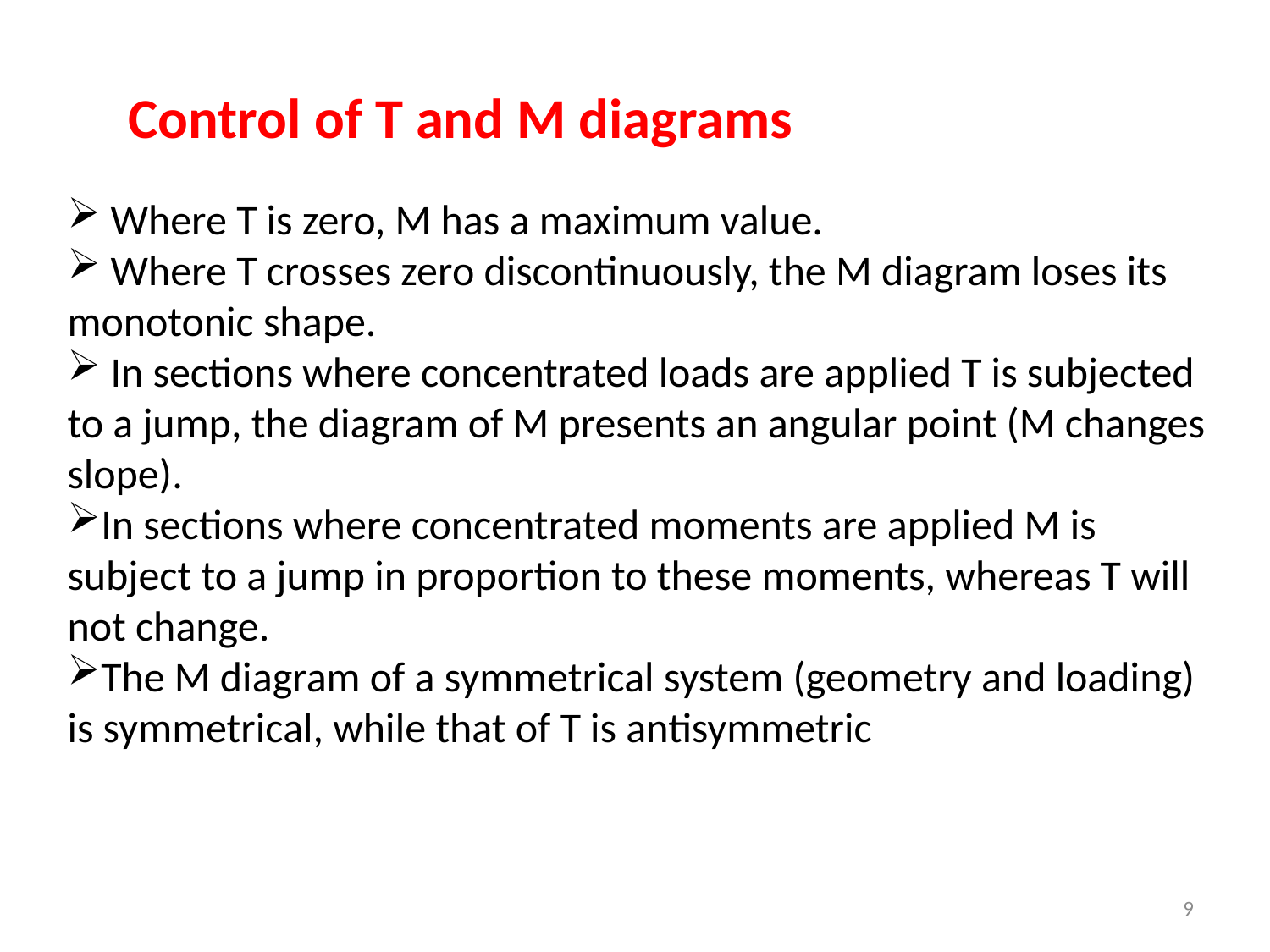

Control of T and M diagrams
 Where T is zero, M has a maximum value.
 Where T crosses zero discontinuously, the M diagram loses its monotonic shape.
 In sections where concentrated loads are applied T is subjected to a jump, the diagram of M presents an angular point (M changes slope).
In sections where concentrated moments are applied M is subject to a jump in proportion to these moments, whereas T will not change.
The M diagram of a symmetrical system (geometry and loading) is symmetrical, while that of T is antisymmetric

9